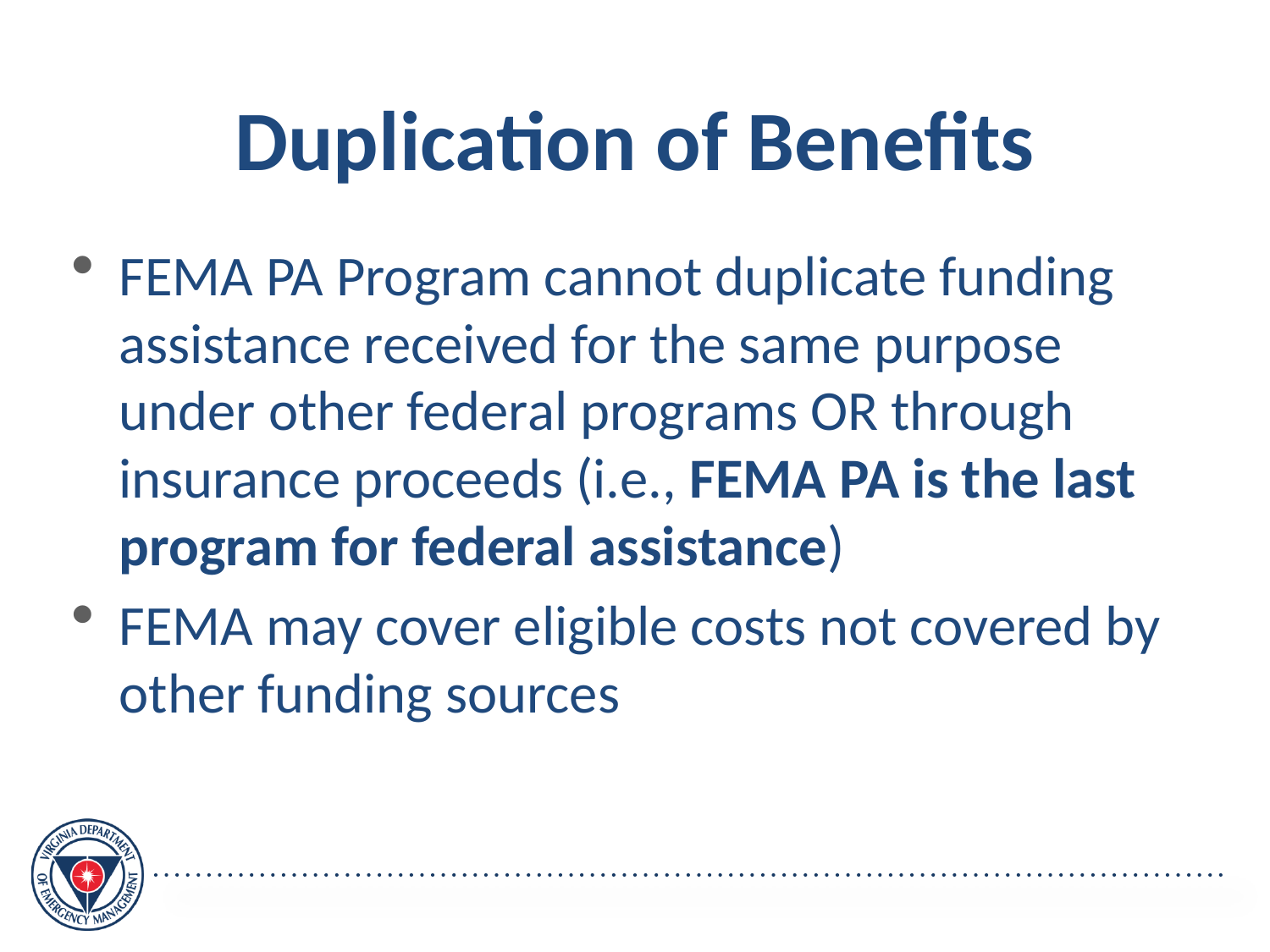

Duplication of Benefits
FEMA PA Program cannot duplicate funding assistance received for the same purpose under other federal programs OR through insurance proceeds (i.e., FEMA PA is the last program for federal assistance)
FEMA may cover eligible costs not covered by other funding sources